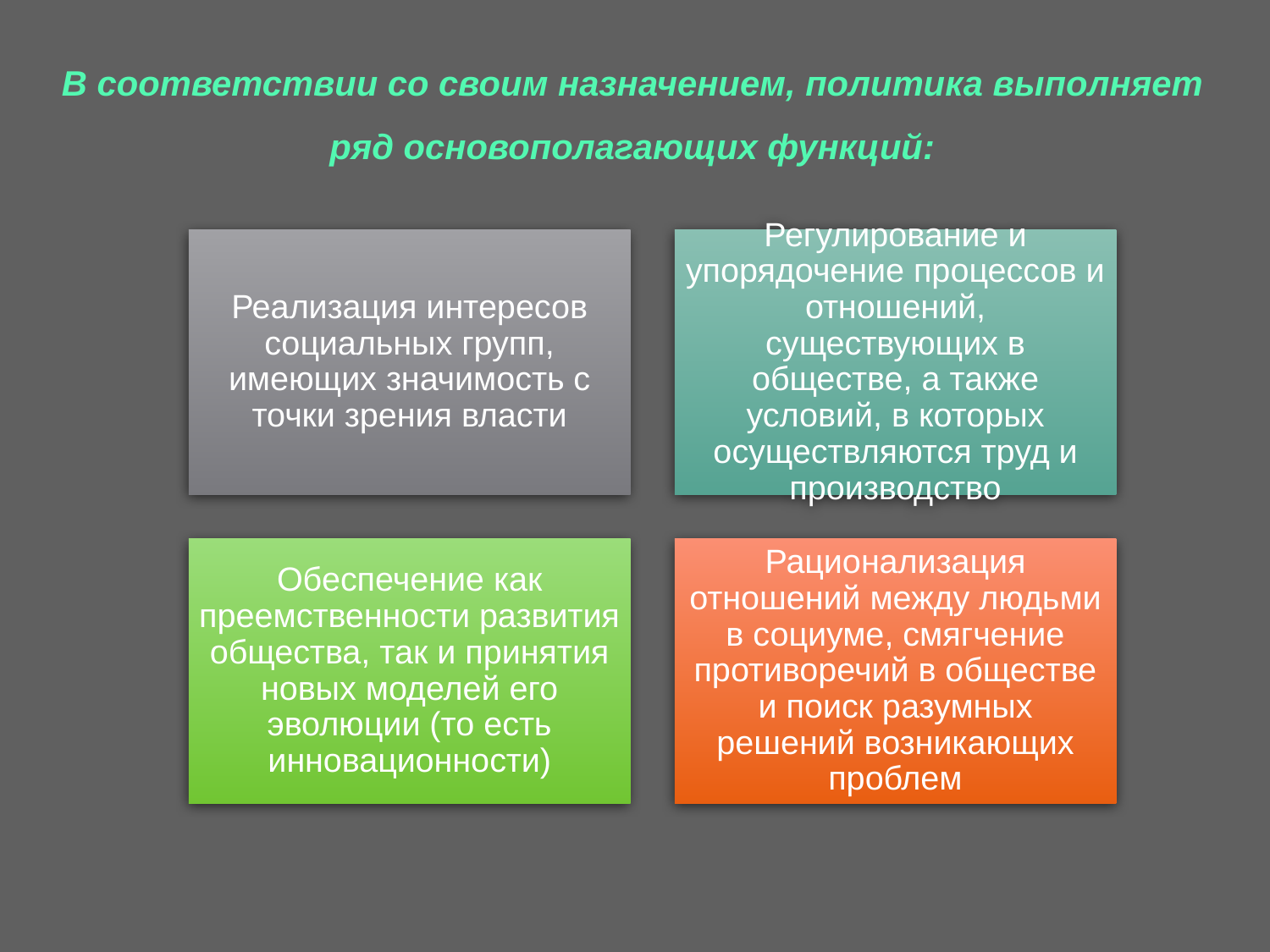

В соответствии со своим назначением, политика выполняет ряд основополагающих функций:
Реализация интересов социальных групп, имеющих значимость с точки зрения власти
Регулирование и упорядочение процессов и отношений, существующих в обществе, а также условий, в которых осуществляются труд и производство
Обеспечение как преемственности развития общества, так и принятия новых моделей его эволюции (то есть инновационности)
Рационализация отношений между людьми в социуме, смягчение противоречий в обществе и поиск разумных решений возникающих проблем